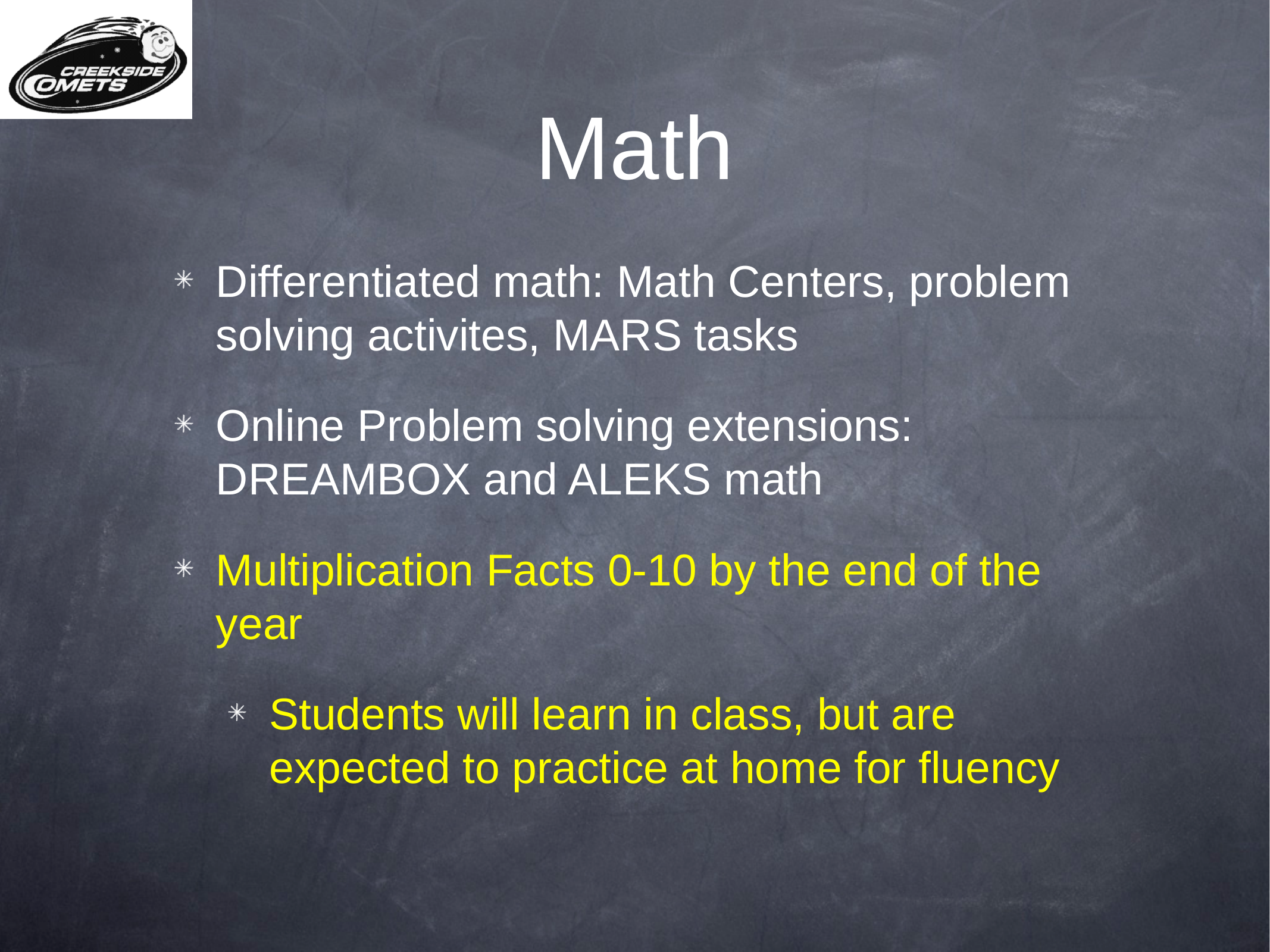

# Math
Differentiated math: Math Centers, problem solving activites, MARS tasks
Online Problem solving extensions: DREAMBOX and ALEKS math
Multiplication Facts 0-10 by the end of the year
Students will learn in class, but are expected to practice at home for fluency